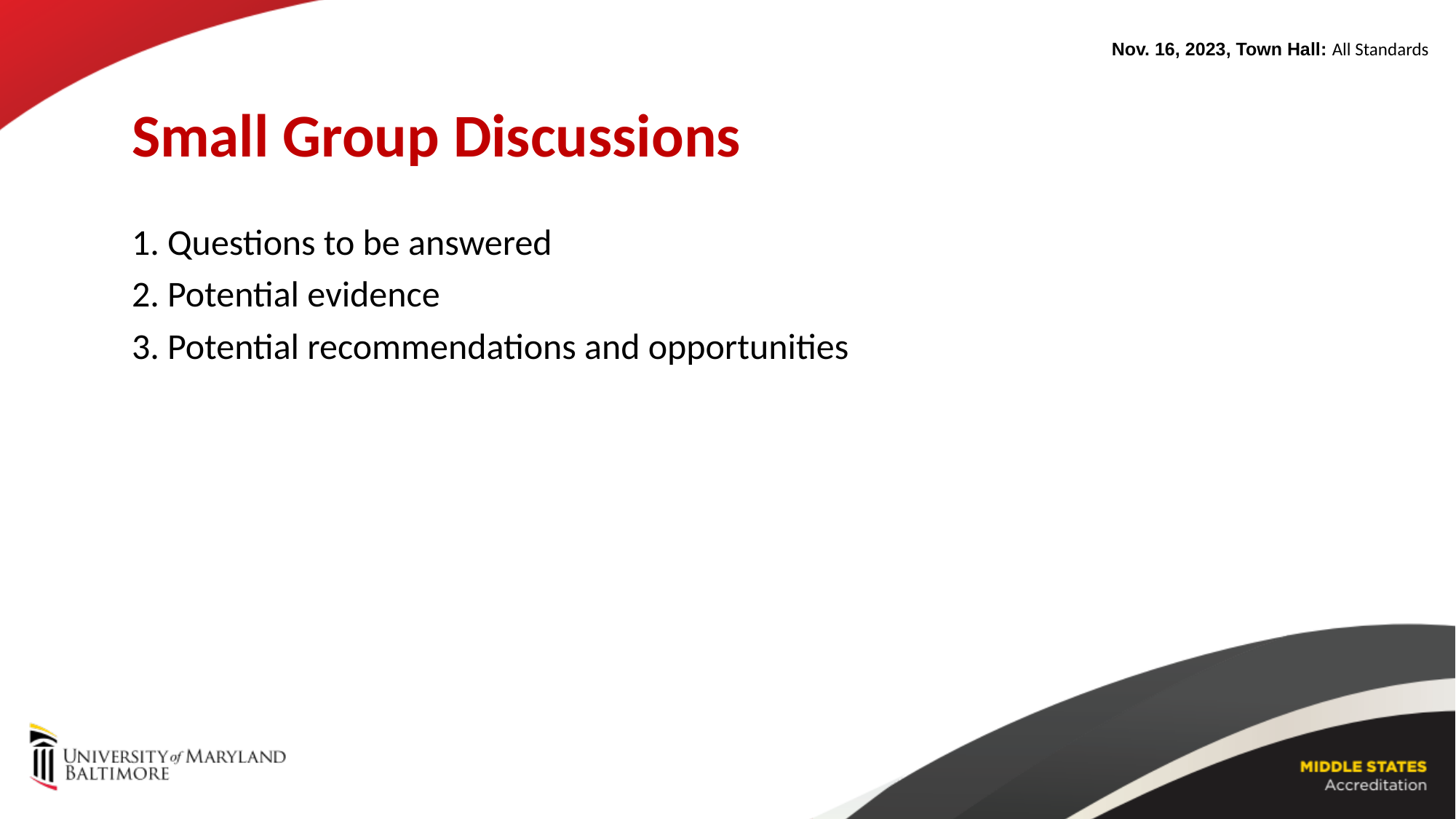

Nov. 16, 2023, Town Hall: All Standards
Small Group Discussions
1. Questions to be answered
2. Potential evidence
3. Potential recommendations and opportunities